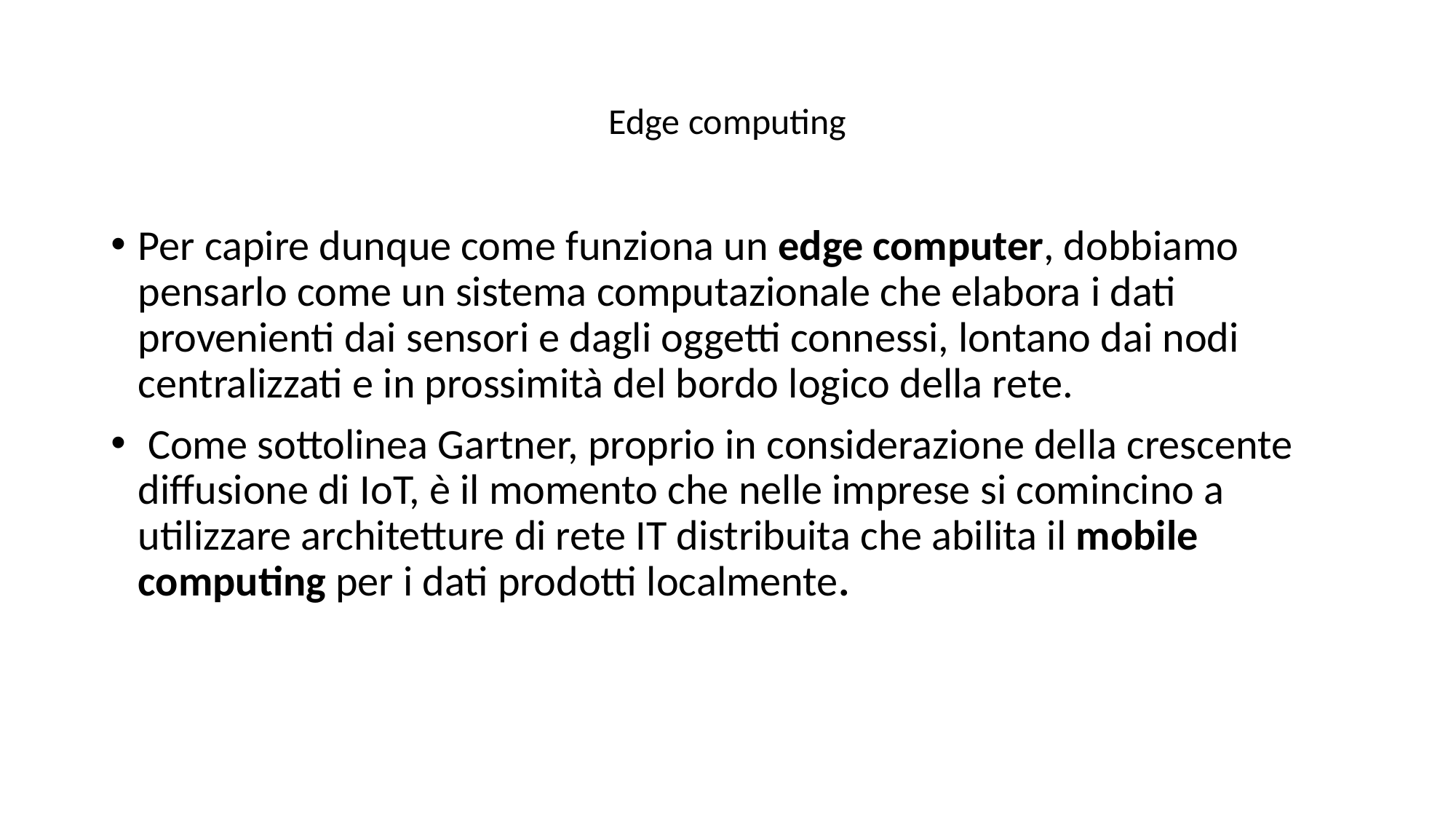

# Edge computing
Per capire dunque come funziona un edge computer, dobbiamo pensarlo come un sistema computazionale che elabora i dati provenienti dai sensori e dagli oggetti connessi, lontano dai nodi centralizzati e in prossimità del bordo logico della rete.
 Come sottolinea Gartner, proprio in considerazione della crescente diffusione di IoT, è il momento che nelle imprese si comincino a utilizzare architetture di rete IT distribuita che abilita il mobile computing per i dati prodotti localmente.